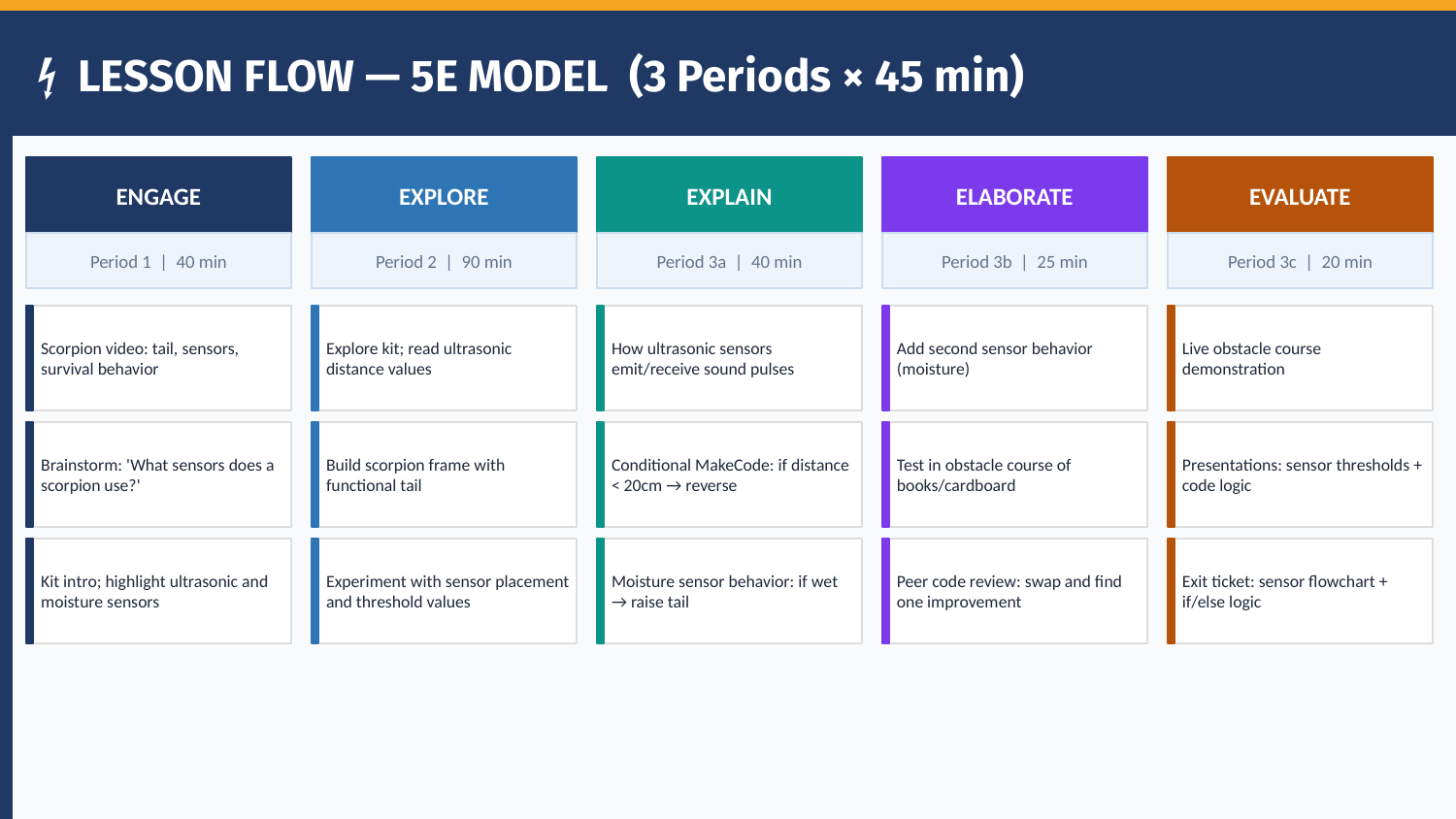

⚡  LESSON FLOW — 5E MODEL  (3 Periods × 45 min)

ENGAGE

EXPLORE

EXPLAIN

ELABORATE

EVALUATE

Period 1  |  40 min

Period 2  |  90 min

Period 3a  |  40 min

Period 3b  |  25 min

Period 3c  |  20 min

Scorpion video: tail, sensors, survival behavior

Explore kit; read ultrasonic distance values

How ultrasonic sensors emit/receive sound pulses

Add second sensor behavior (moisture)

Live obstacle course demonstration

Brainstorm: 'What sensors does a scorpion use?'

Build scorpion frame with functional tail

Conditional MakeCode: if distance < 20cm → reverse

Test in obstacle course of books/cardboard

Presentations: sensor thresholds + code logic

Kit intro; highlight ultrasonic and moisture sensors

Experiment with sensor placement and threshold values

Moisture sensor behavior: if wet → raise tail

Peer code review: swap and find one improvement

Exit ticket: sensor flowchart + if/else logic